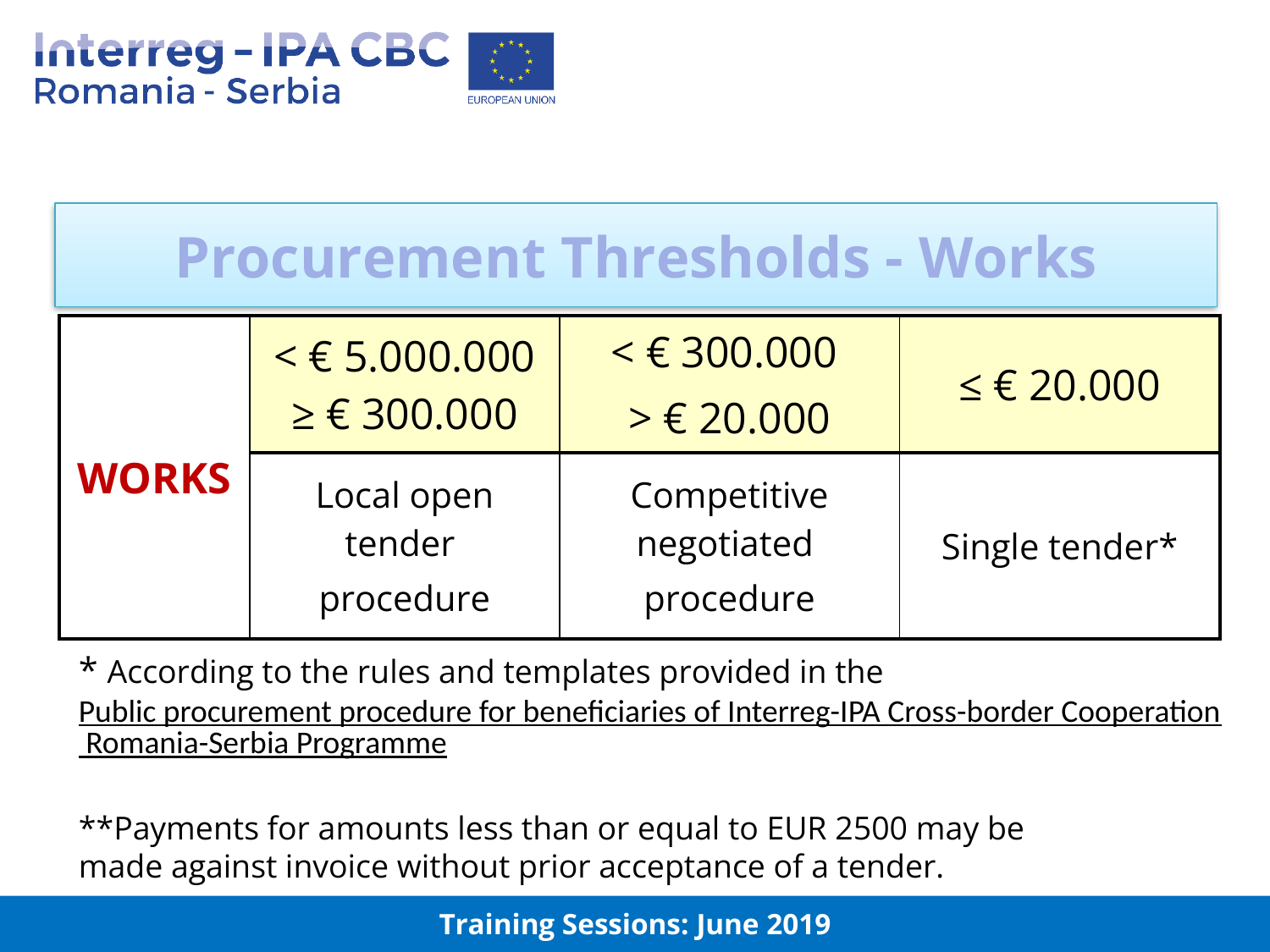

Procurement Thresholds - Works
| WORKS | < € 5.000.000 ≥ € 300.000 | < € 300.000 > € 20.000 | ≤ € 20.000 |
| --- | --- | --- | --- |
|  | Local open tender procedure | Competitive negotiated procedure | Single tender\* |
* According to the rules and templates provided in the Public procurement procedure for beneficiaries of Interreg-IPA Cross-border Cooperation Romania-Serbia Programme
**Payments for amounts less than or equal to EUR 2500 may be
made against invoice without prior acceptance of a tender.